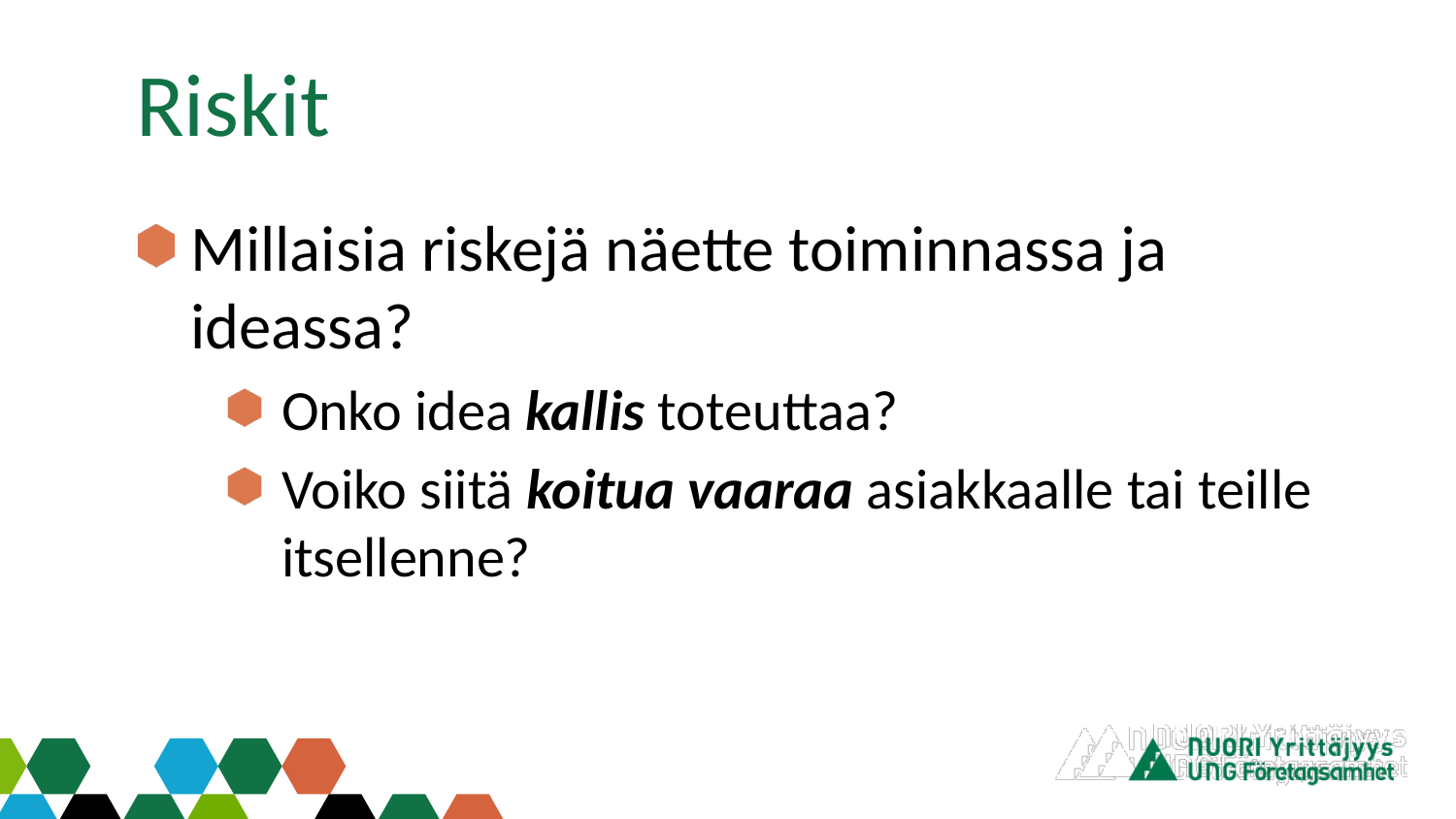

# Riskit
Millaisia riskejä näette toiminnassa ja ideassa?
Onko idea kallis toteuttaa?
Voiko siitä koitua vaaraa asiakkaalle tai teille itsellenne?